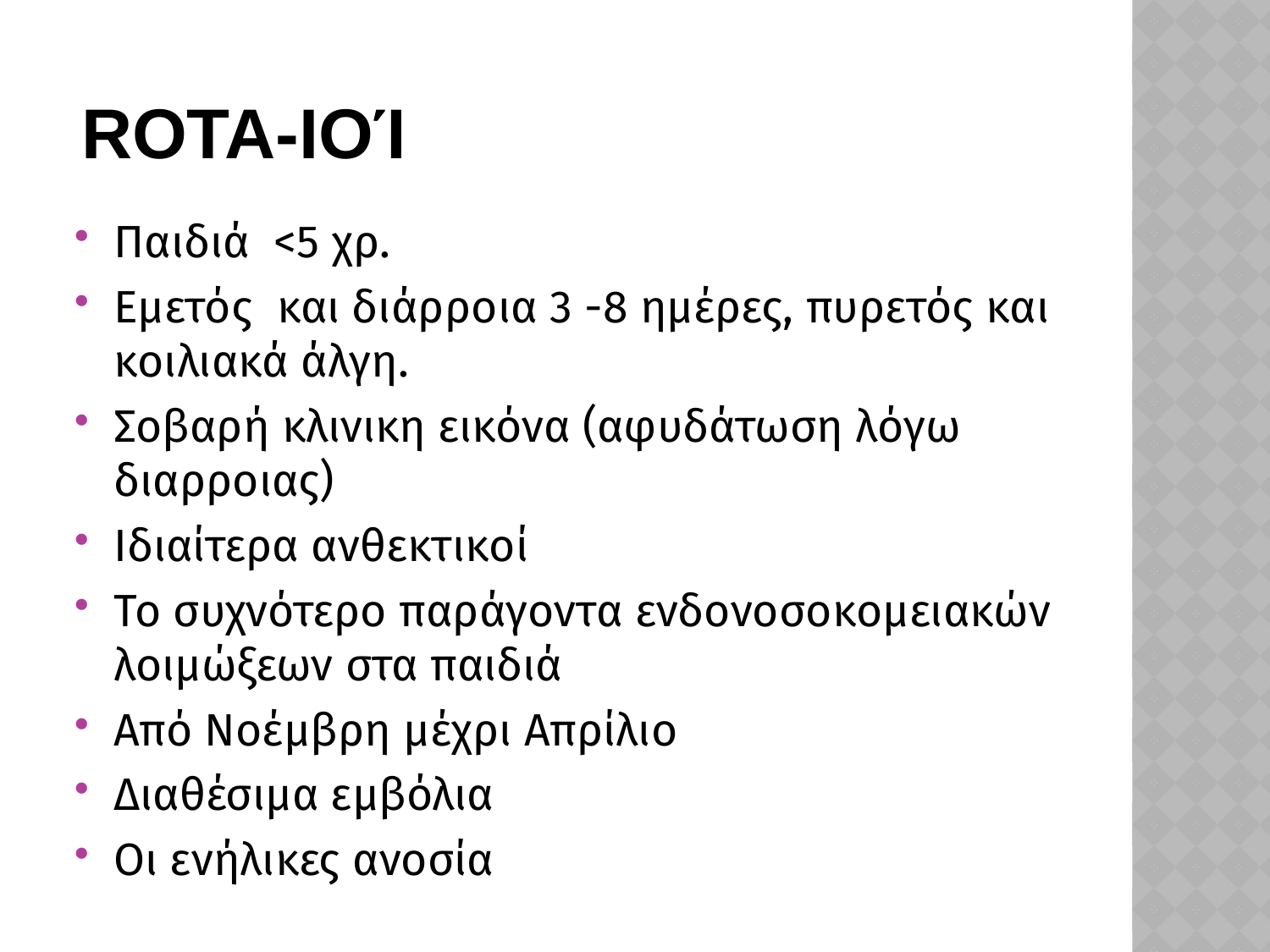

# Rota-ιοί
Παιδιά  <5 χρ.
Εμετός  και διάρροια 3 -8 ημέρες, πυρετός και κοιλιακά άλγη.
Σοβαρή κλινικη εικόνα (αφυδάτωση λόγω διαρροιας)
Ιδιαίτερα ανθεκτικοί
Το συχνότερο παράγοντα ενδονοσοκομειακών λοιμώξεων στα παιδιά
Από Νοέμβρη μέχρι Απρίλιο
Διαθέσιμα εμβόλια
Οι ενήλικες ανοσία